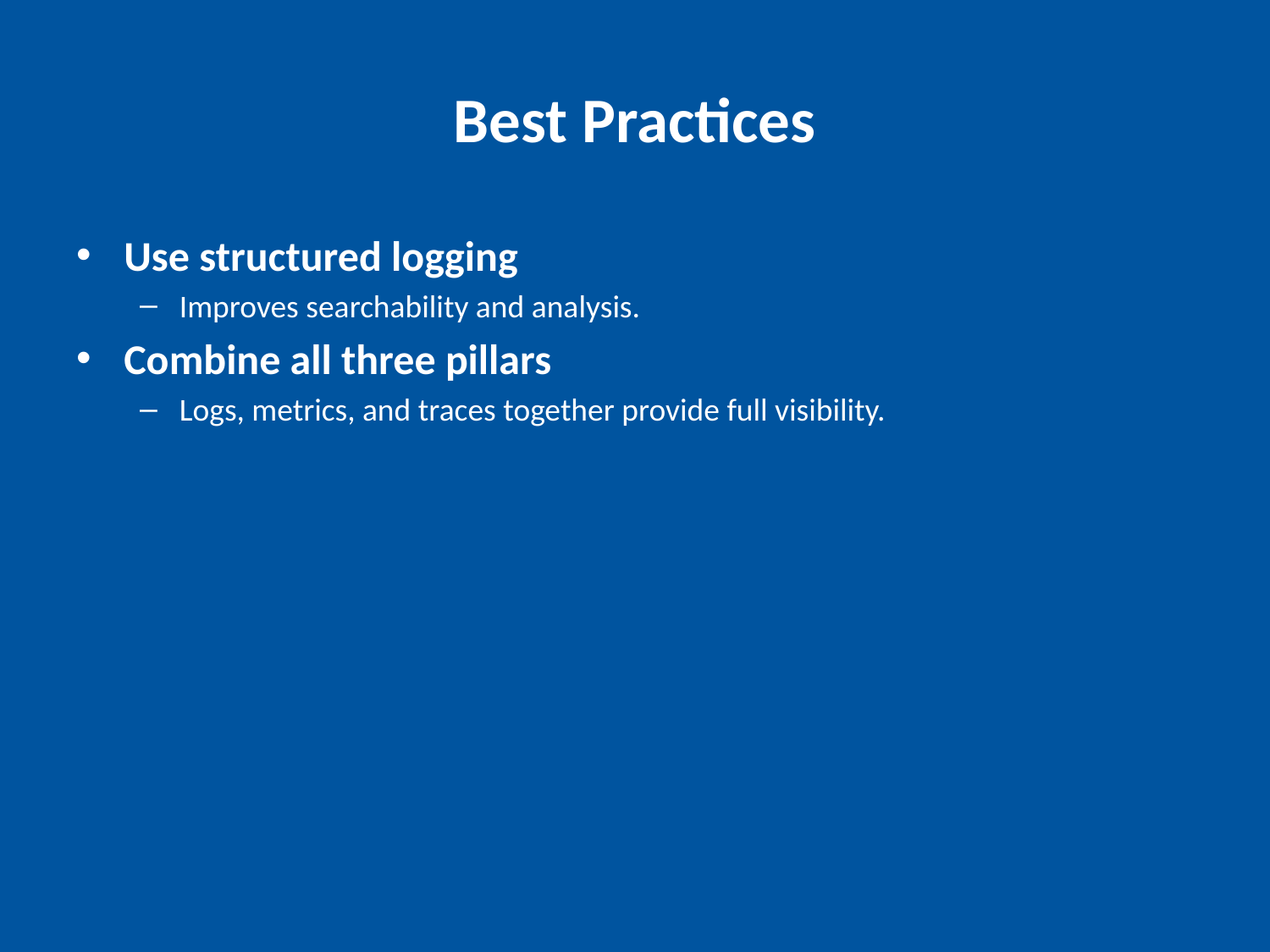

# Best Practices
Use structured logging
Improves searchability and analysis.
Combine all three pillars
Logs, metrics, and traces together provide full visibility.